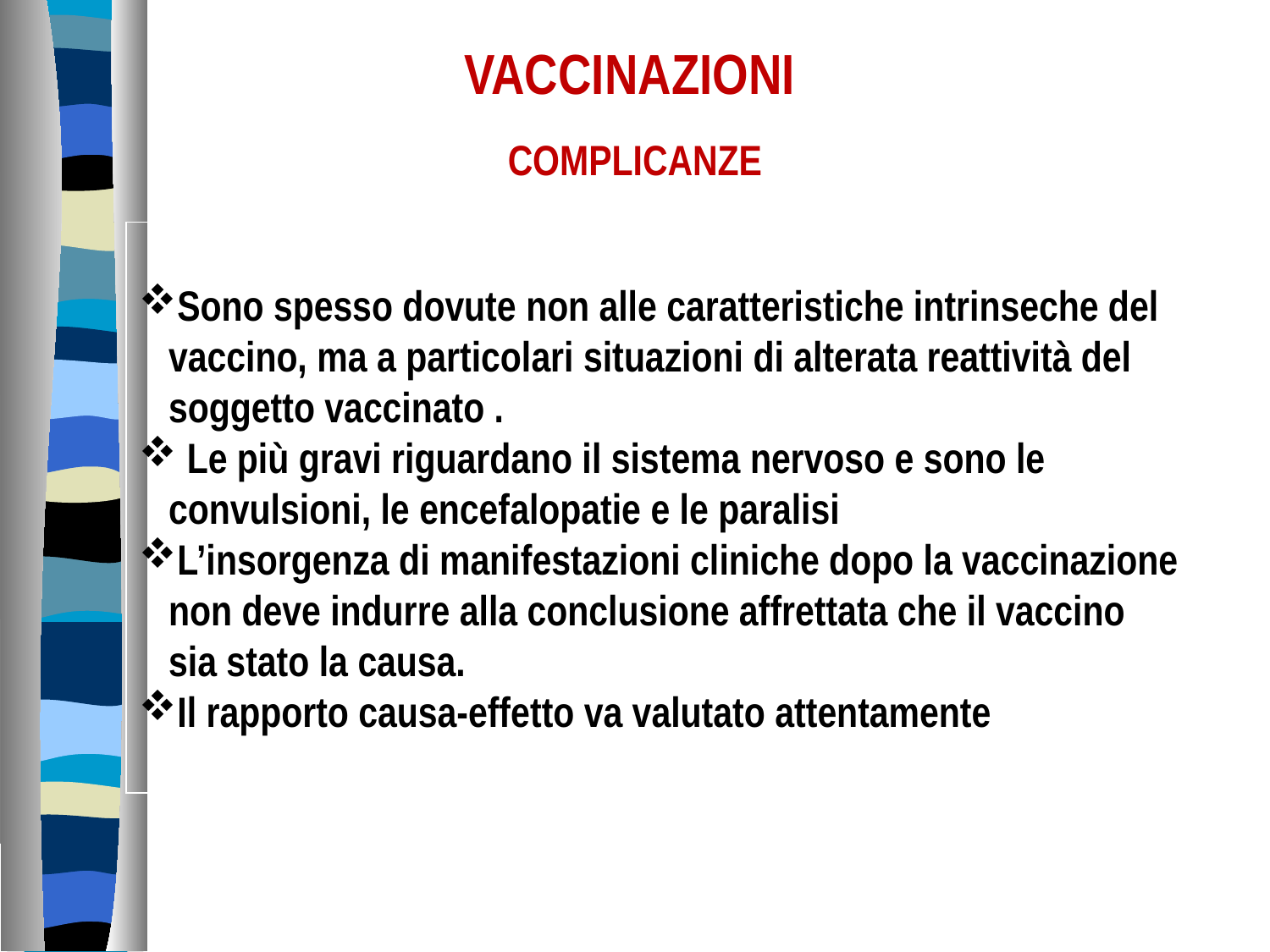

VACCINAZIONI
COMPLICANZE

Sono spesso dovute non alle caratteristiche intrinseche del vaccino, ma a particolari situazioni di alterata reattività del soggetto vaccinato .
 Le più gravi riguardano il sistema nervoso e sono le convulsioni, le encefalopatie e le paralisi
L’insorgenza di manifestazioni cliniche dopo la vaccinazione non deve indurre alla conclusione affrettata che il vaccino sia stato la causa.
Il rapporto causa-effetto va valutato attentamente